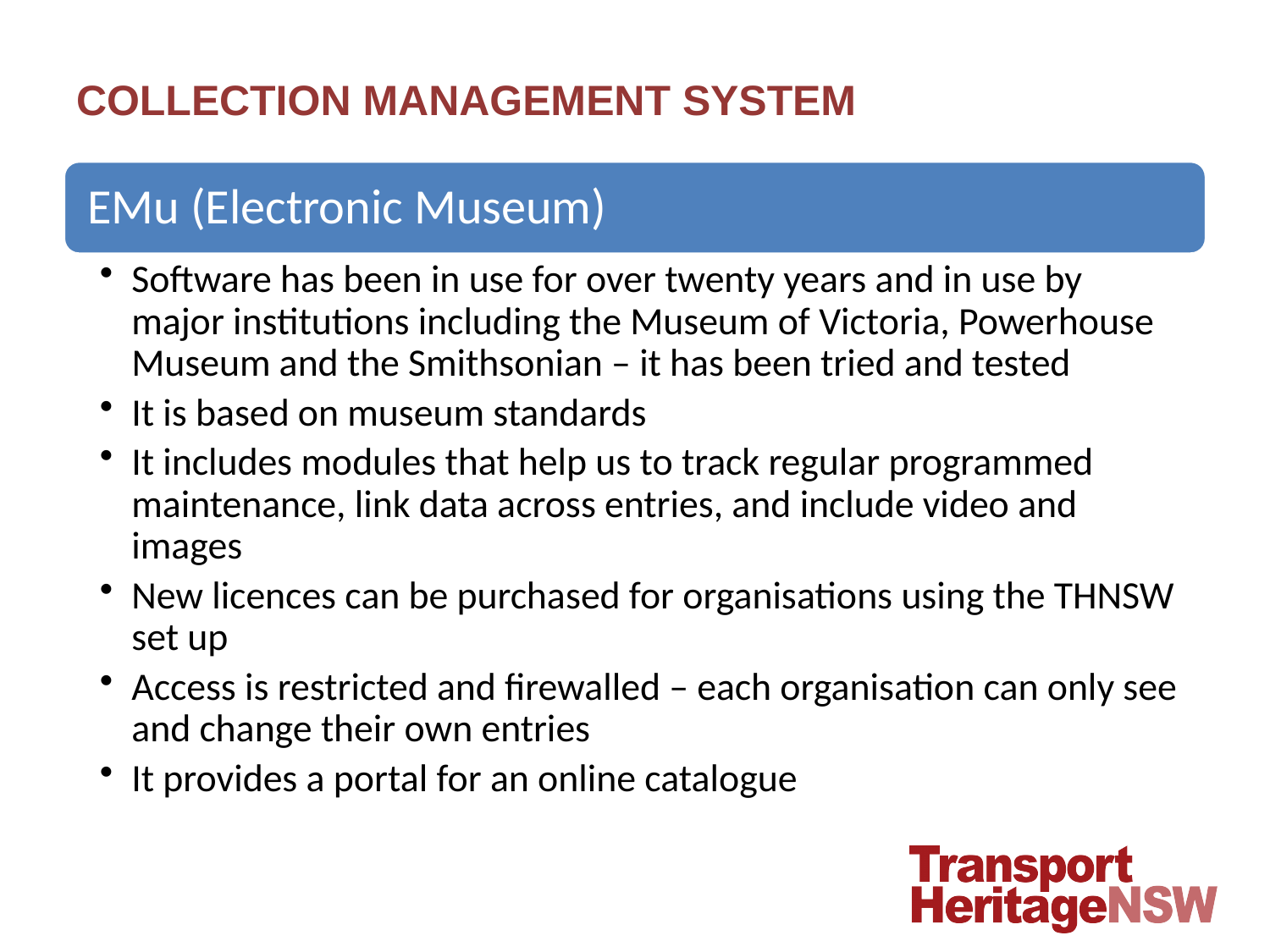

# COLLECTION MANAGEMENT SYSTEM
EMu (Electronic Museum)
Software has been in use for over twenty years and in use by major institutions including the Museum of Victoria, Powerhouse Museum and the Smithsonian – it has been tried and tested
It is based on museum standards
It includes modules that help us to track regular programmed maintenance, link data across entries, and include video and images
New licences can be purchased for organisations using the THNSW set up
Access is restricted and firewalled – each organisation can only see and change their own entries
It provides a portal for an online catalogue